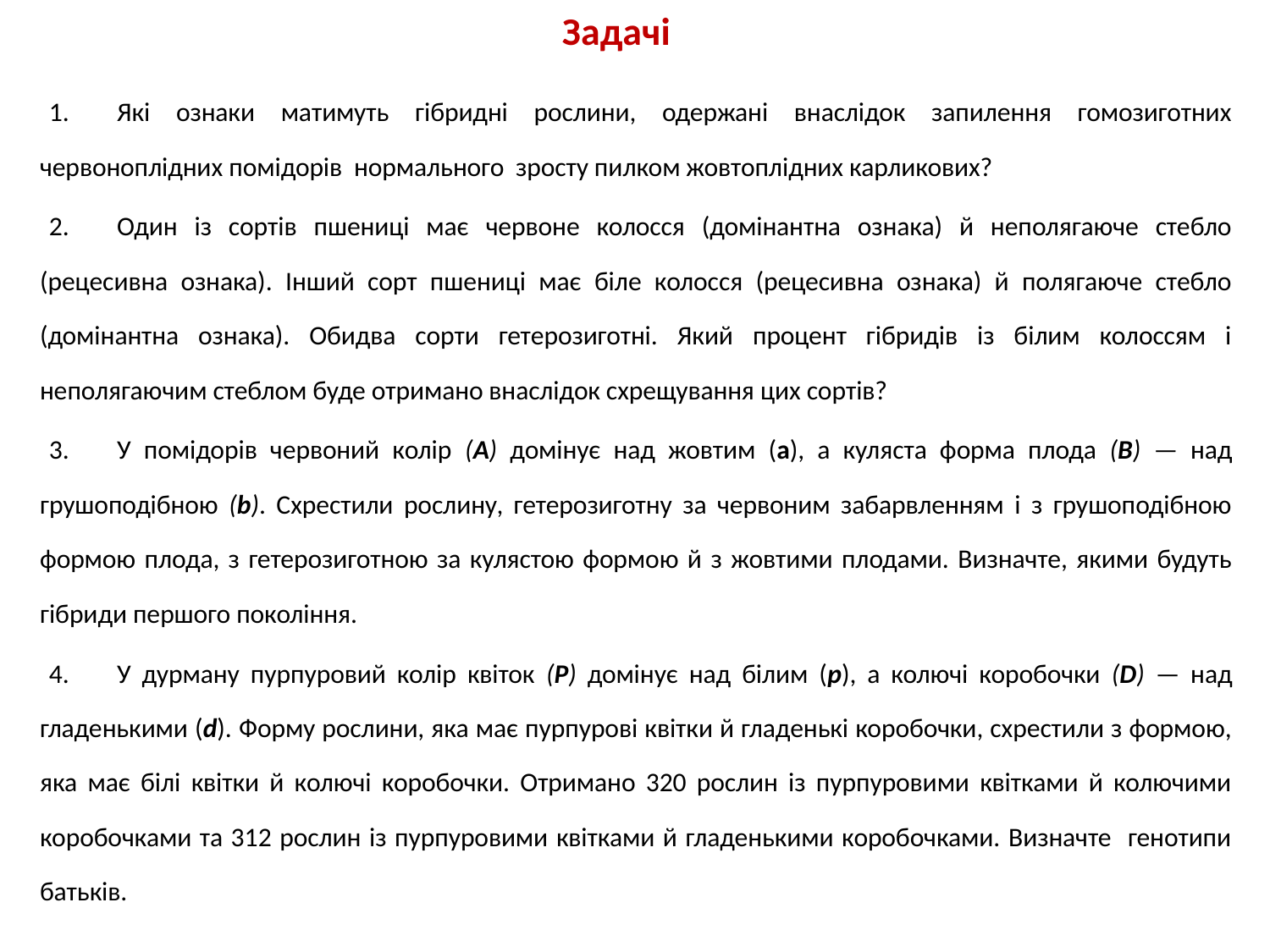

# Задачі
Які ознаки матимуть гібридні рослини, одержані внаслідок запилення гомозиготних червоноплідних помідорів  нормального  зросту пилком жовтоплідних карликових?
Один із сортів пшениці має червоне колосся (домінантна ознака) й неполягаюче стебло (рецесивна ознака). Інший сорт пшениці має біле колосся (рецесивна ознака) й полягаюче стебло (домінантна ознака). Обидва сорти гетерозиготні. Який процент гібридів із білим колоссям і неполягаючим стеблом буде отримано внаслідок схрещування цих сортів?
У помідорів червоний колір (А) домінує над жовтим (а), а куляста форма плода (В) — над грушоподібною (b). Схрестили рослину, гетерозиготну за червоним забарвленням і з грушоподібною формою плода, з гетерозиготною за кулястою формою й з жовтими плодами. Визначте, якими будуть гібриди першого покоління.
У дурману пурпуровий колір квіток (Р) домінує над білим (р), а колючі коробочки (D) — над гладенькими (d). Форму рослини, яка має пурпурові квітки й гладенькі коробочки, схрестили з формою, яка має білі квітки й колючі коробочки. Отримано 320 рослин із пурпуровими квітками й колючими коробочками та 312 рослин із пурпуровими квітками й гладенькими коробочками. Визначте  генотипи батьків.